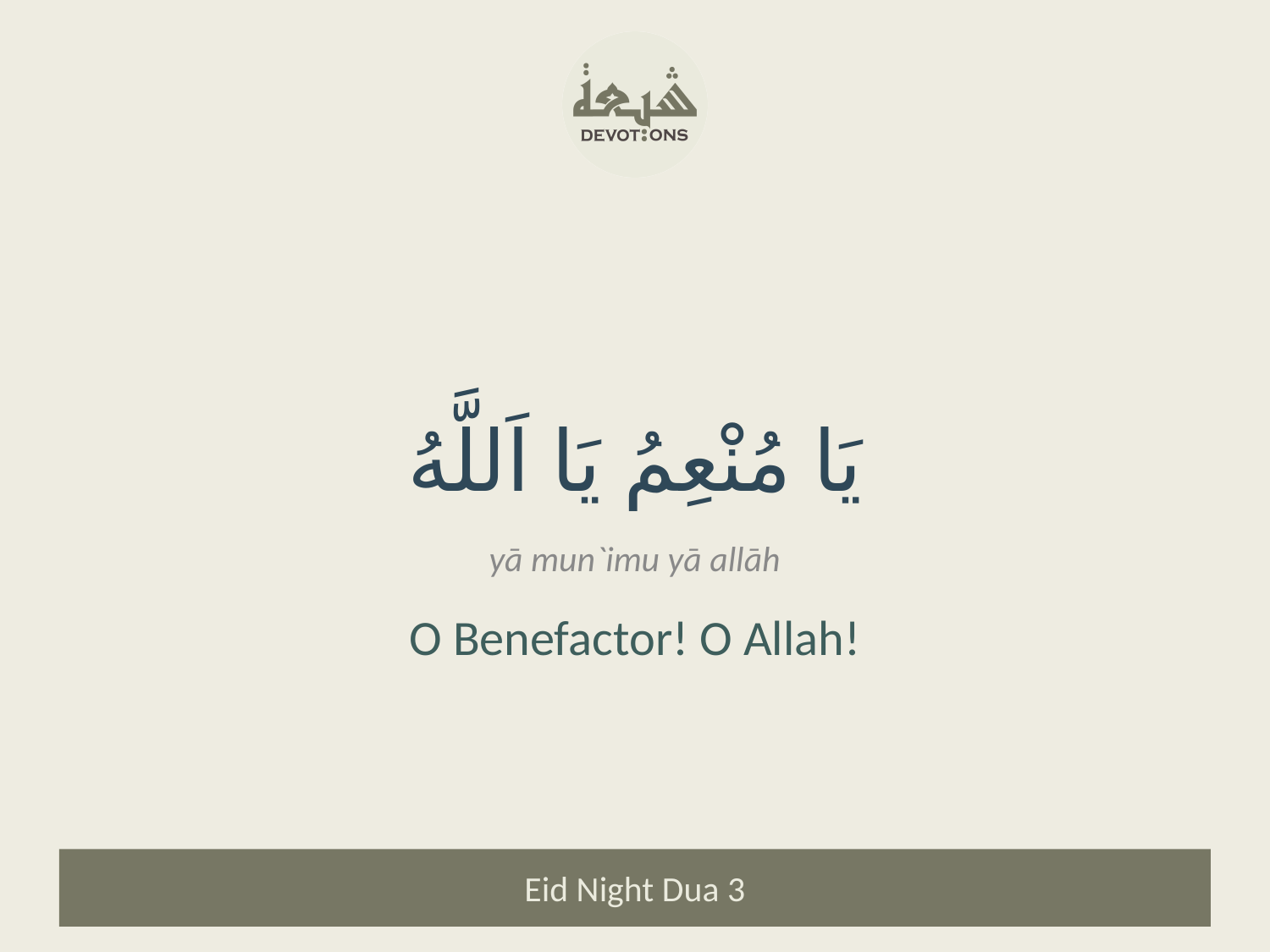

يَا مُنْعِمُ يَا اَللَّهُ
yā mun`imu yā allāh
O Benefactor! O Allah!
Eid Night Dua 3